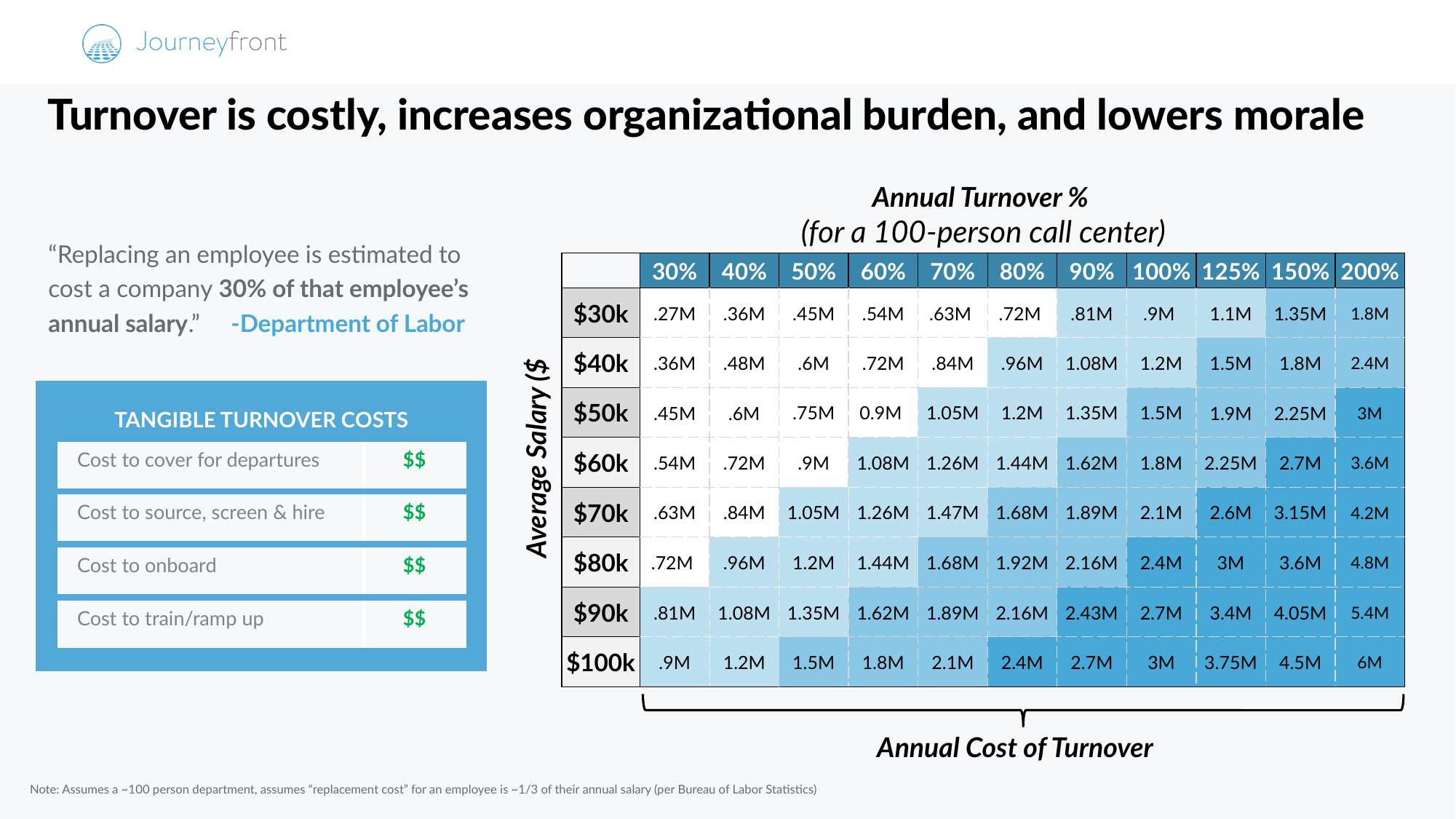

Turnover is costly, increases organizational burden, and lowers morale
Annual Turnover %
(for a 100-person call center)
“Replacing an employee is estimated to cost a company 30% of that employee’s annual salary.”     -Department of Labor
|  | 30% | 40% | 50% | 60% | 70% | 80% | 90% | 100% | 125% | 150% | 200% |
| --- | --- | --- | --- | --- | --- | --- | --- | --- | --- | --- | --- |
| $30k | .27M | .36M | .45M | .54M | .63M | .72M | .81M | .9M | 1.1M | 1.35M | 1.8M |
| $40k | .36M | .48M | .6M | .72M | .84M | .96M | 1.08M | 1.2M | 1.5M | 1.8M | 2.4M |
| $50k | .45M | .6M | .75M | 0.9M | 1.05M | 1.2M | 1.35M | 1.5M | 1.9M | 2.25M | 3M |
| $60k | .54M | .72M | .9M | 1.08M | 1.26M | 1.44M | 1.62M | 1.8M | 2.25M | 2.7M | 3.6M |
| $70k | .63M | .84M | 1.05M | 1.26M | 1.47M | 1.68M | 1.89M | 2.1M | 2.6M | 3.15M | 4.2M |
| $80k | .72M | .96M | 1.2M | 1.44M | 1.68M | 1.92M | 2.16M | 2.4M | 3M | 3.6M | 4.8M |
| $90k | .81M | 1.08M | 1.35M | 1.62M | 1.89M | 2.16M | 2.43M | 2.7M | 3.4M | 4.05M | 5.4M |
| $100k | .9M | 1.2M | 1.5M | 1.8M | 2.1M | 2.4M | 2.7M | 3M | 3.75M | 4.5M | 6M |

| TANGIBLE TURNOVER COSTS |
| --- |
Average Salary ($
| Cost to cover for departures | $$ |
| --- | --- |
| Cost to source, screen & hire | $$ |
| --- | --- |
| Cost to onboard | $$ |
| --- | --- |
| Cost to train/ramp up | $$ |
| --- | --- |
Annual Cost of Turnover
Note: Assumes a ~100 person department, assumes “replacement cost” for an employee is ~1/3 of their annual salary (per Bureau of Labor Statistics)